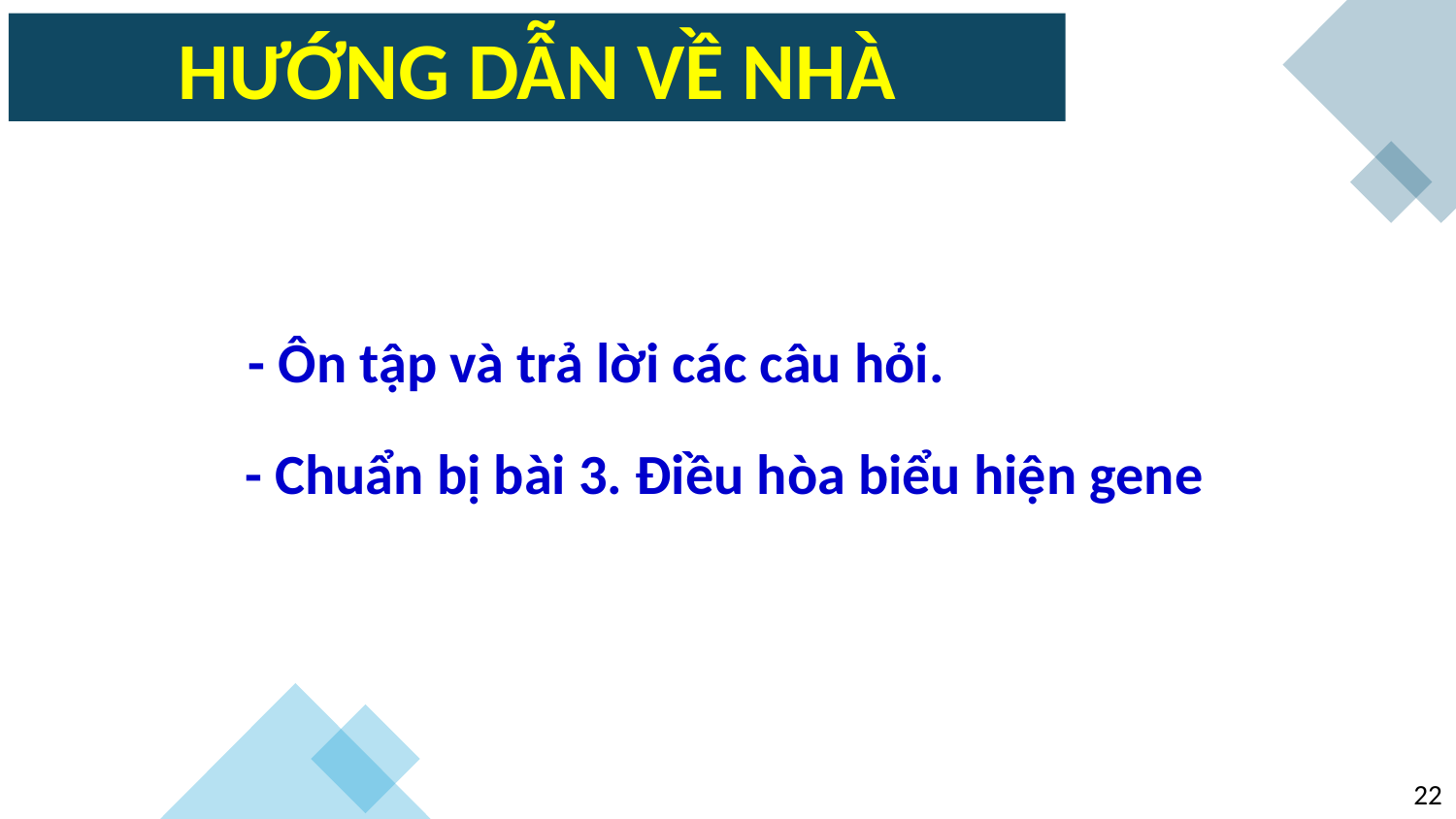

HƯỚNG DẪN VỀ NHÀ
- Ôn tập và trả lời các câu hỏi.
- Chuẩn bị bài 3. Điều hòa biểu hiện gene

22